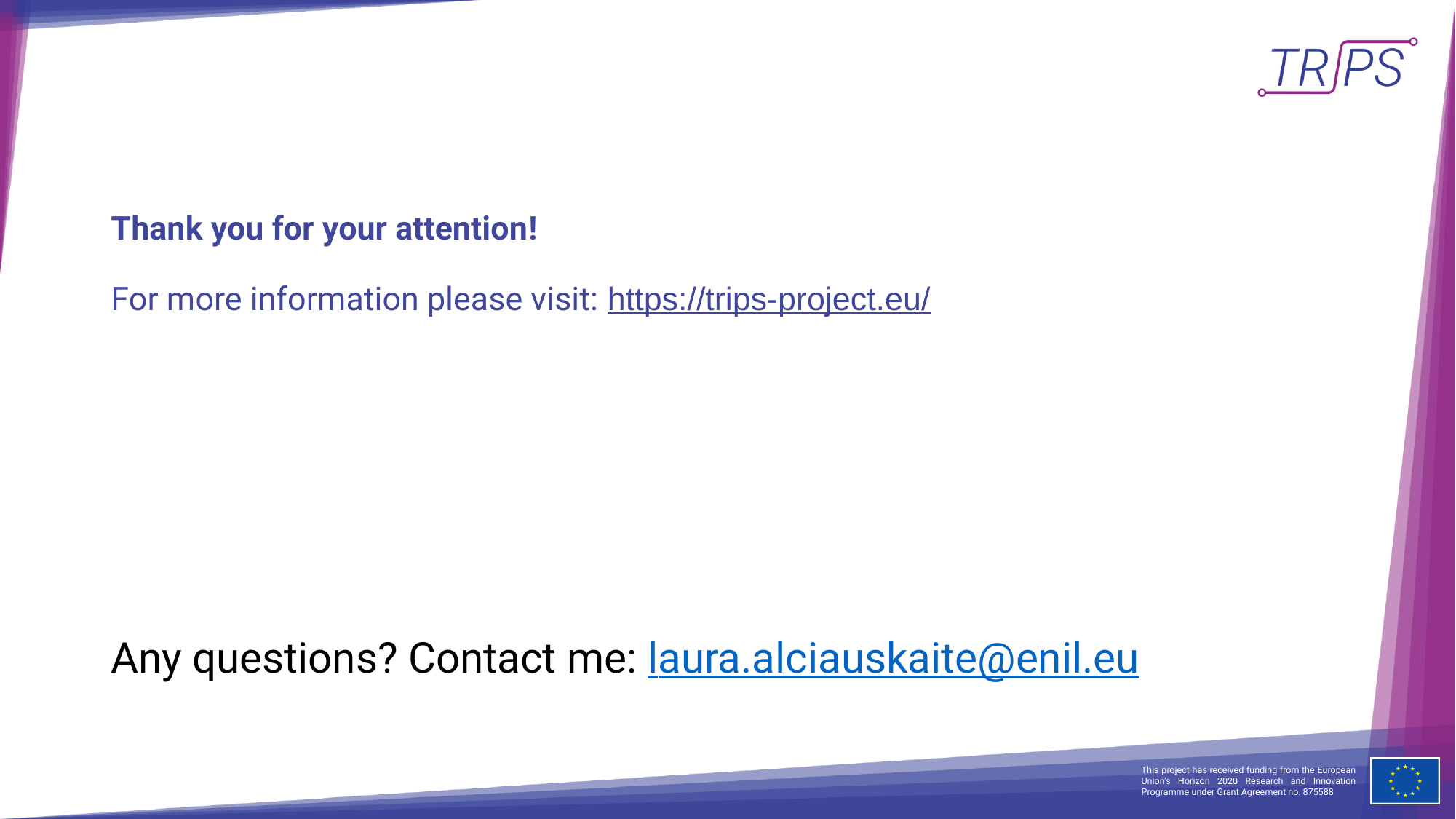

# Thank you for your attention! For more information please visit: https://trips-project.eu/
Any questions? Contact me: laura.alciauskaite@enil.eu